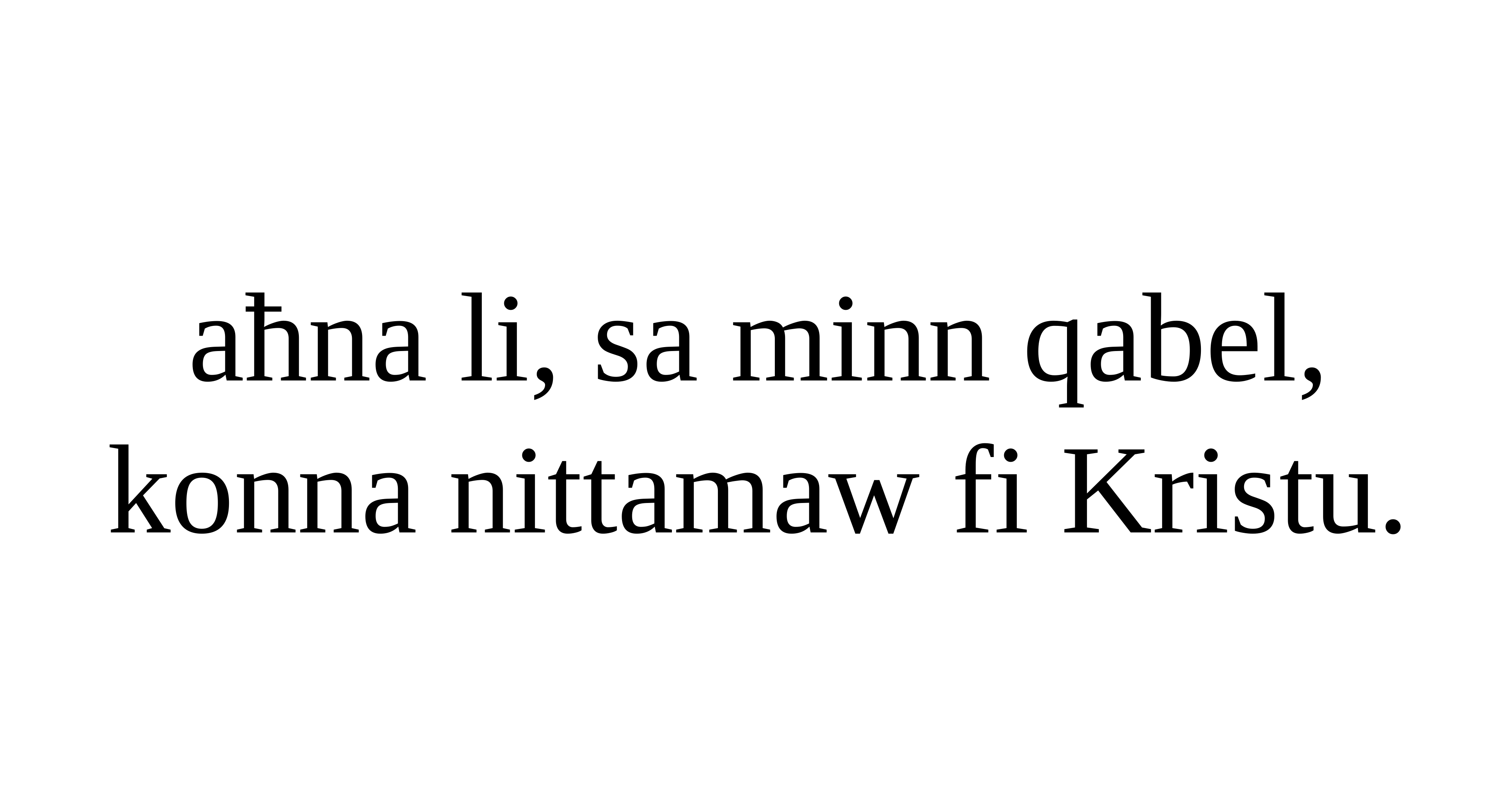

aħna li, sa minn qabel, konna nittamaw fi Kristu.